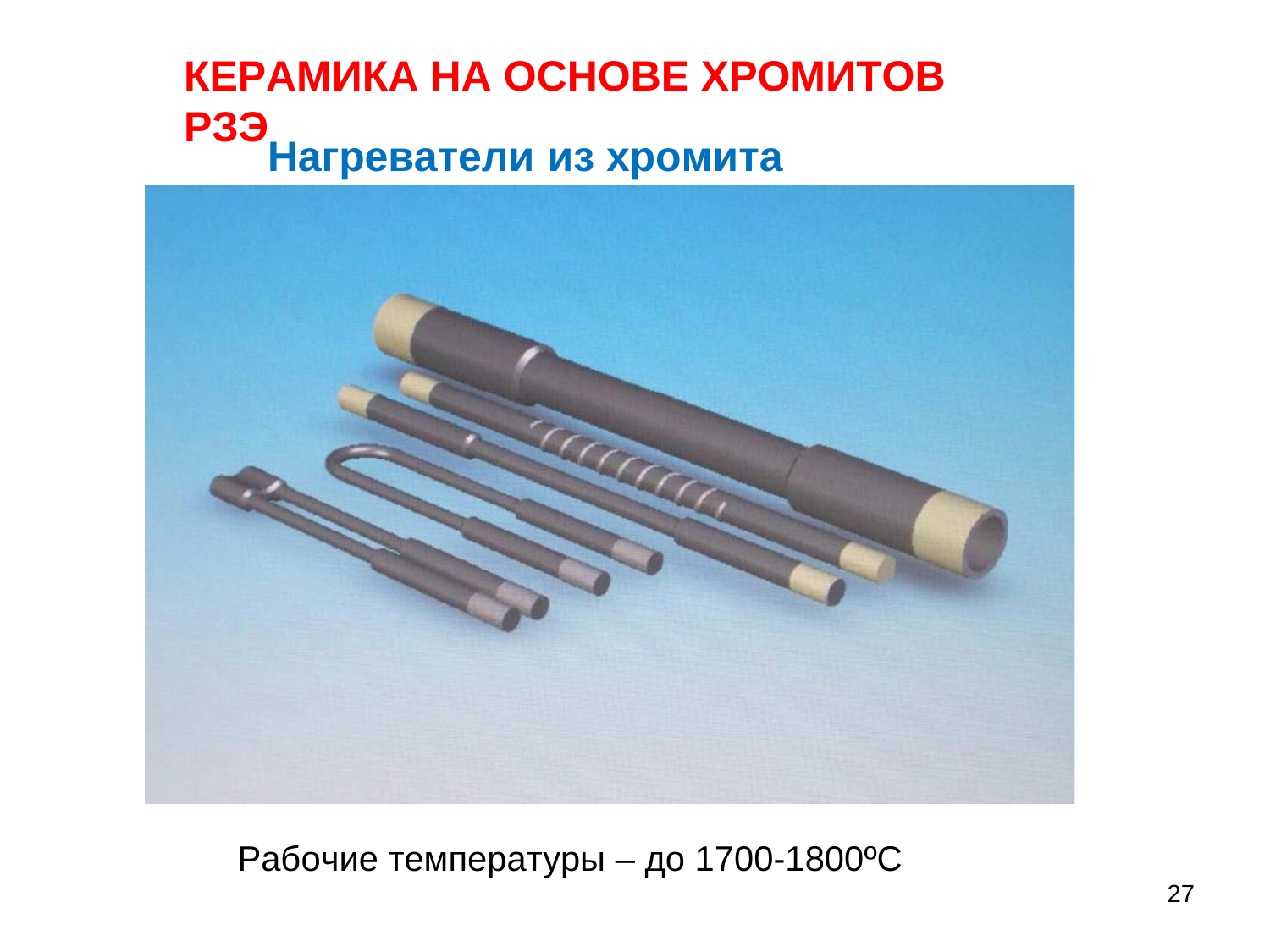

КЕРАМИКА НА ОСНОВЕ ХРОМИТОВ РЗЭ
Нагреватели из хромита лантана

Рабочие температуры – до 1700-1800ºС
27